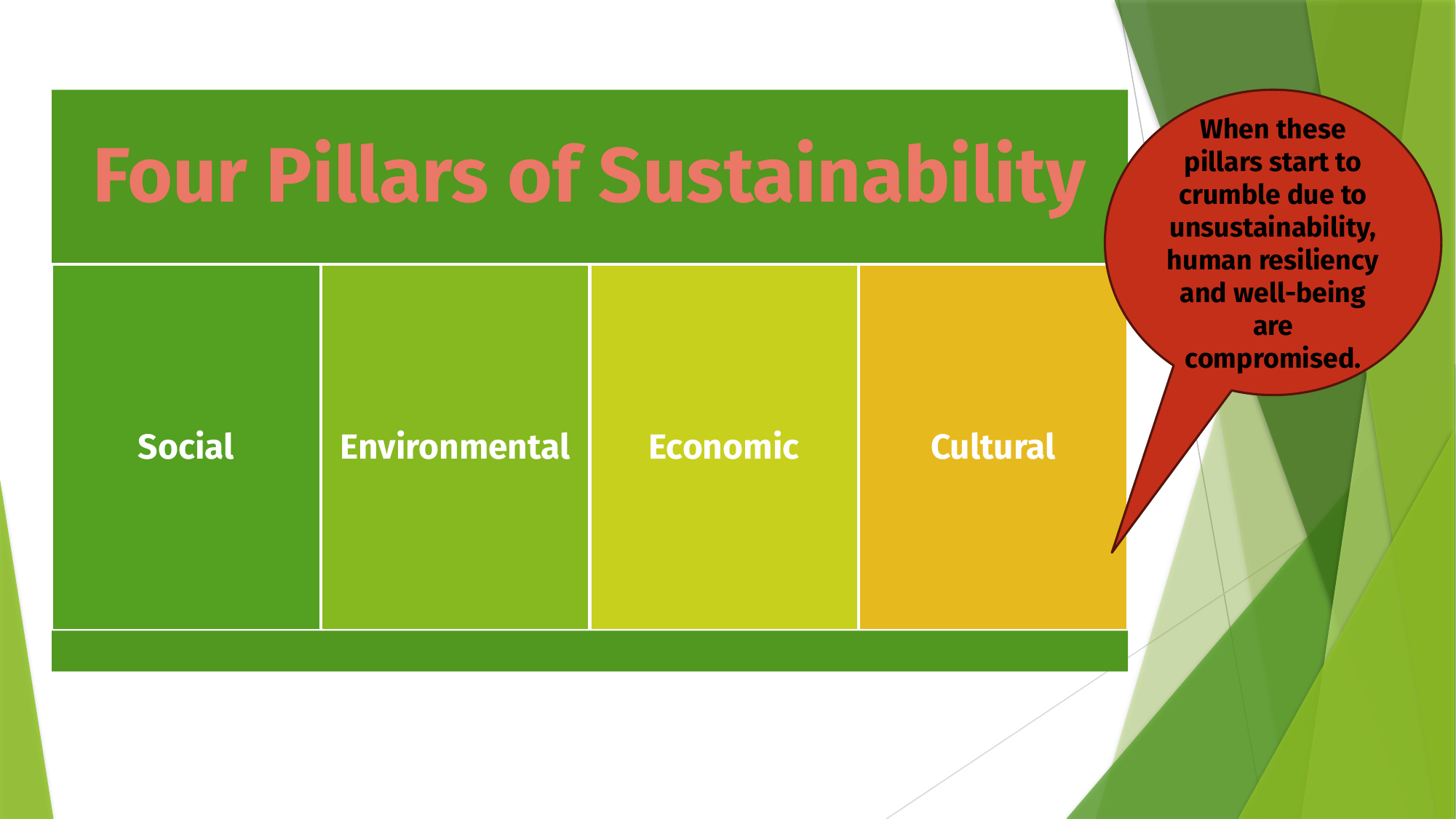

Four Pillars of Sustainability
Social
Environmental
Economic
Cultural
When these pillars start to crumble due to unsustainability, human resiliency and well-being are compromised.